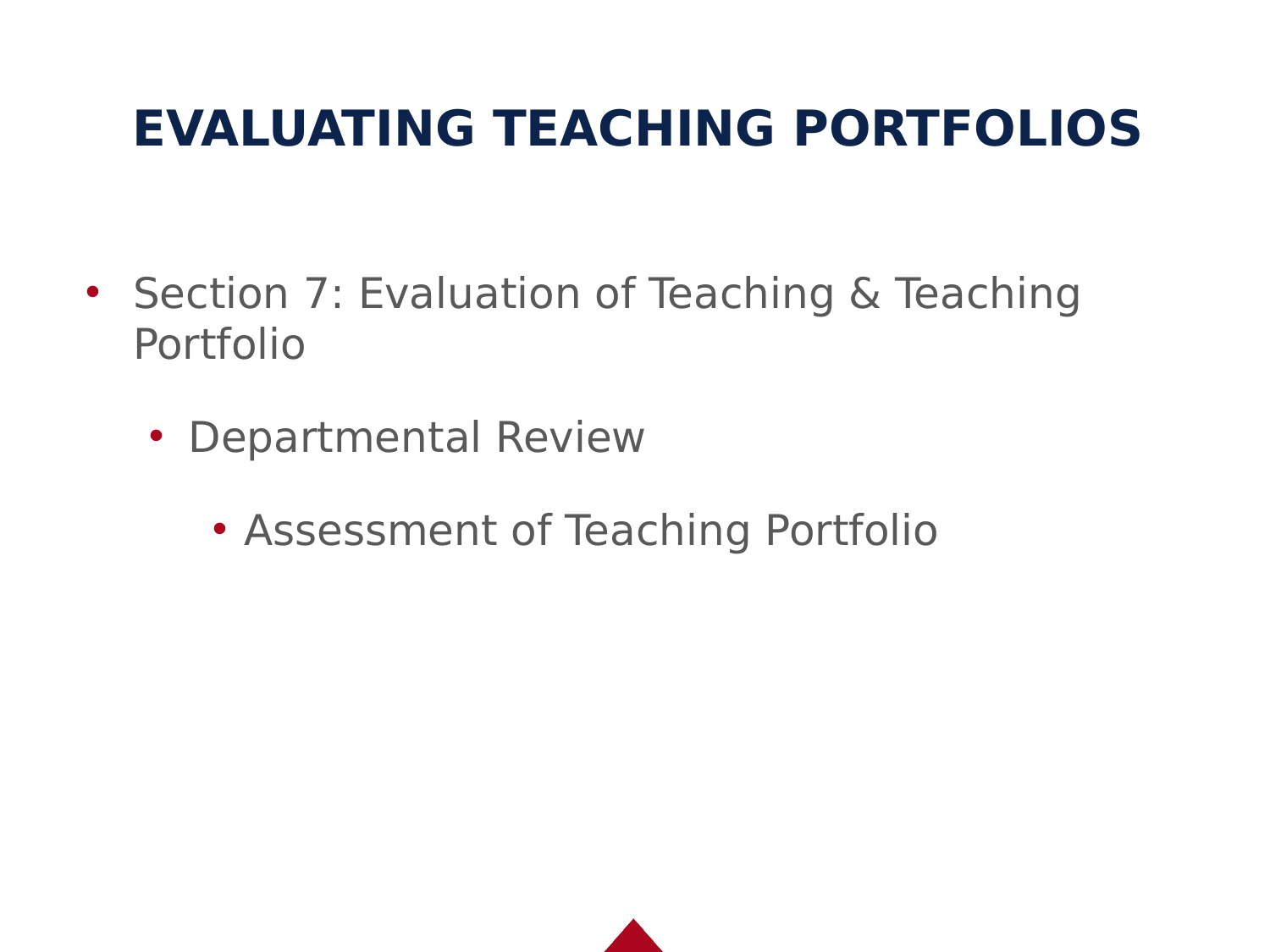

# EVALUATING TEACHING PORTFOLIOS
Section 7: Evaluation of Teaching & Teaching Portfolio
Departmental Review
Assessment of Teaching Portfolio